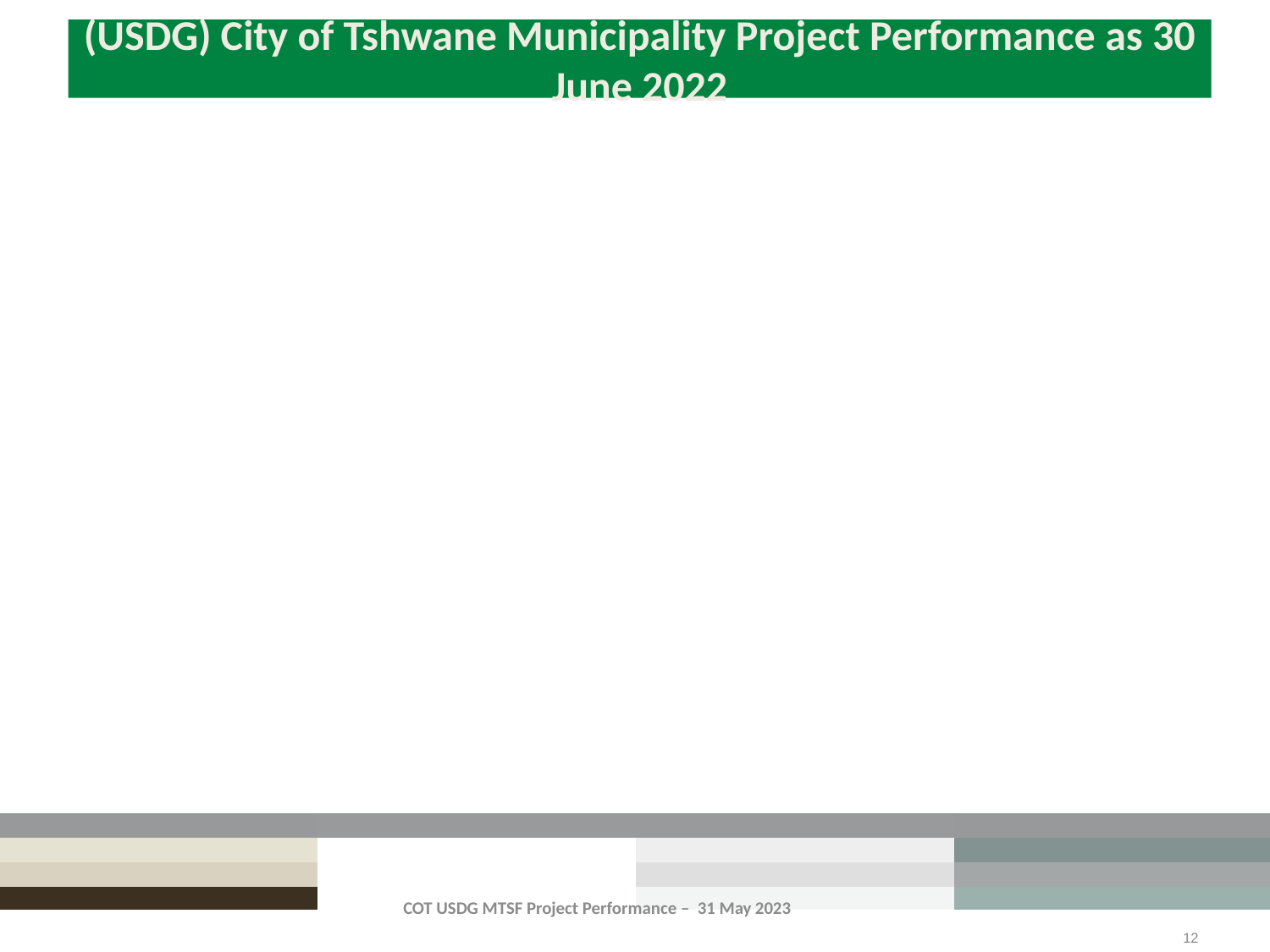

# (USDG) City of Tshwane Municipality Project Performance as 30 June 2022

COT USDG MTSF Project Performance –  31 May 2023
12